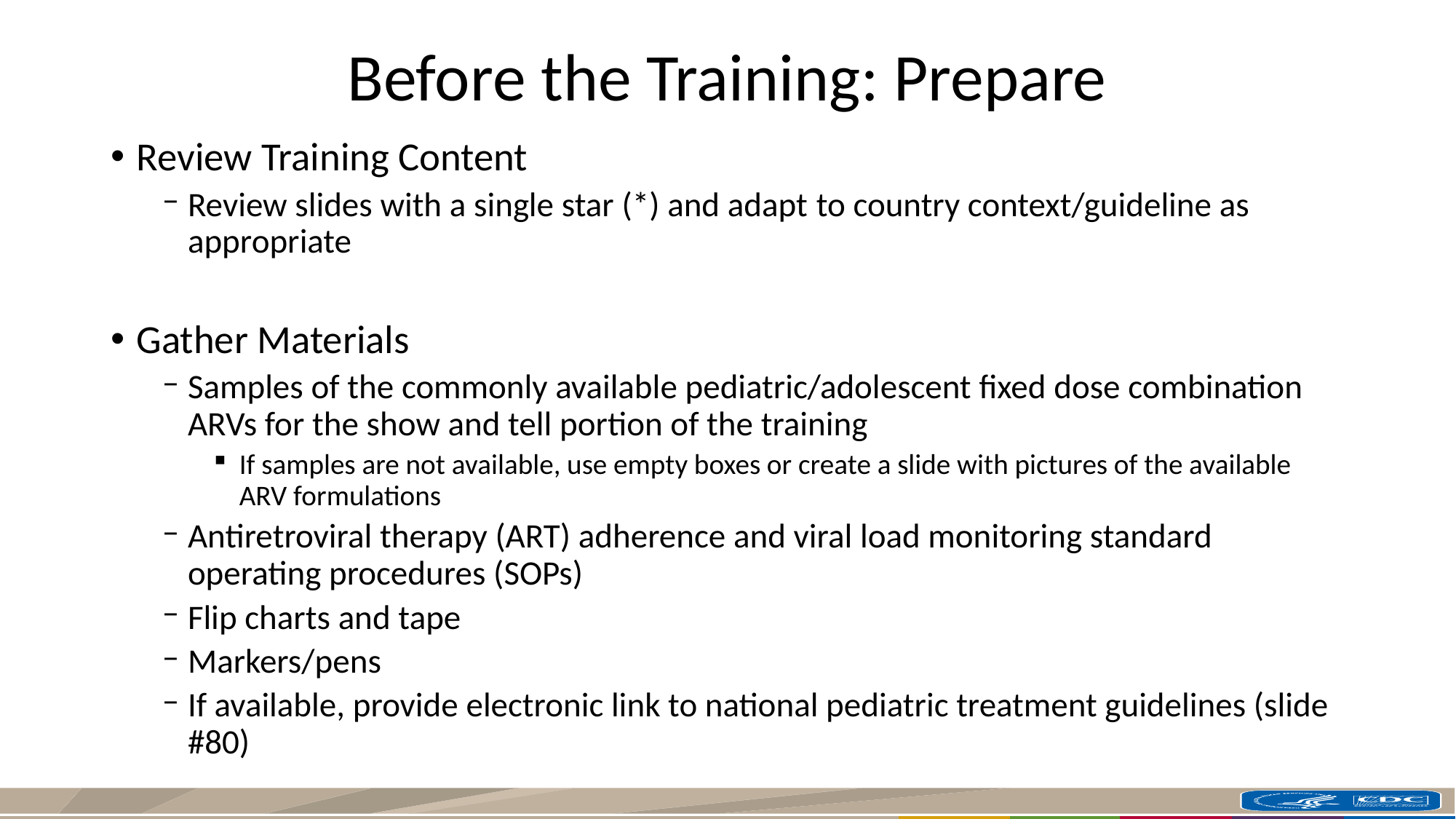

# Before the Training: Prepare
Review Training Content
Review slides with a single star (*) and adapt to country context/guideline as appropriate

Gather Materials
Samples of the commonly available pediatric/adolescent fixed dose combination ARVs for the show and tell portion of the training
If samples are not available, use empty boxes or create a slide with pictures of the available ARV formulations
Antiretroviral therapy (ART) adherence and viral load monitoring standard operating procedures (SOPs)
Flip charts and tape
Markers/pens
If available, provide electronic link to national pediatric treatment guidelines (slide #80)